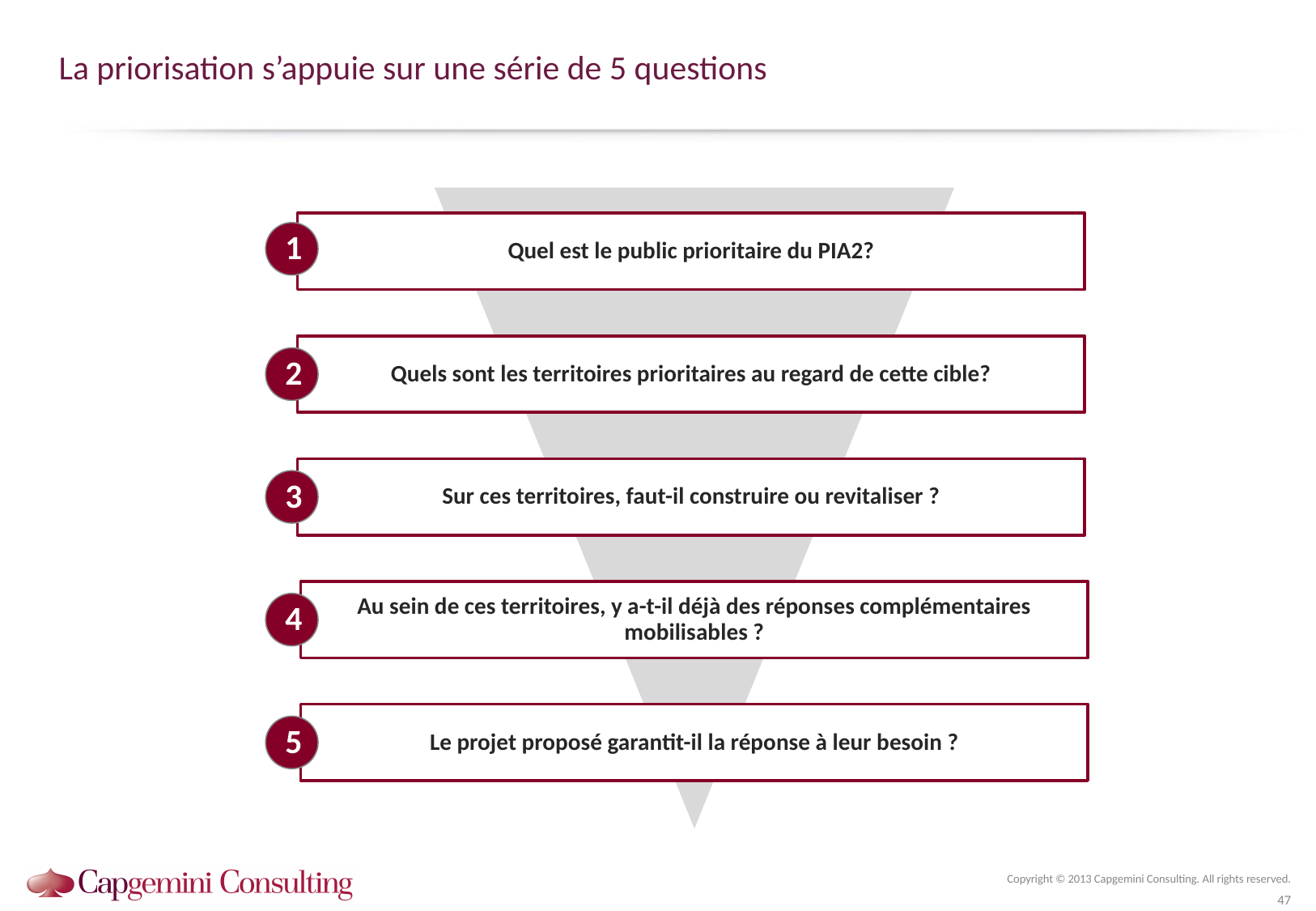

# La priorisation s’appuie sur une série de 5 questions

Quel est le public prioritaire du PIA2?
1
Quels sont les territoires prioritaires au regard de cette cible?
2
Sur ces territoires, faut-il construire ou revitaliser ?
3
Au sein de ces territoires, y a-t-il déjà des réponses complémentaires mobilisables ?
4
Le projet proposé garantit-il la réponse à leur besoin ?
5
Copyright © 2013 Capgemini Consulting. All rights reserved.
47